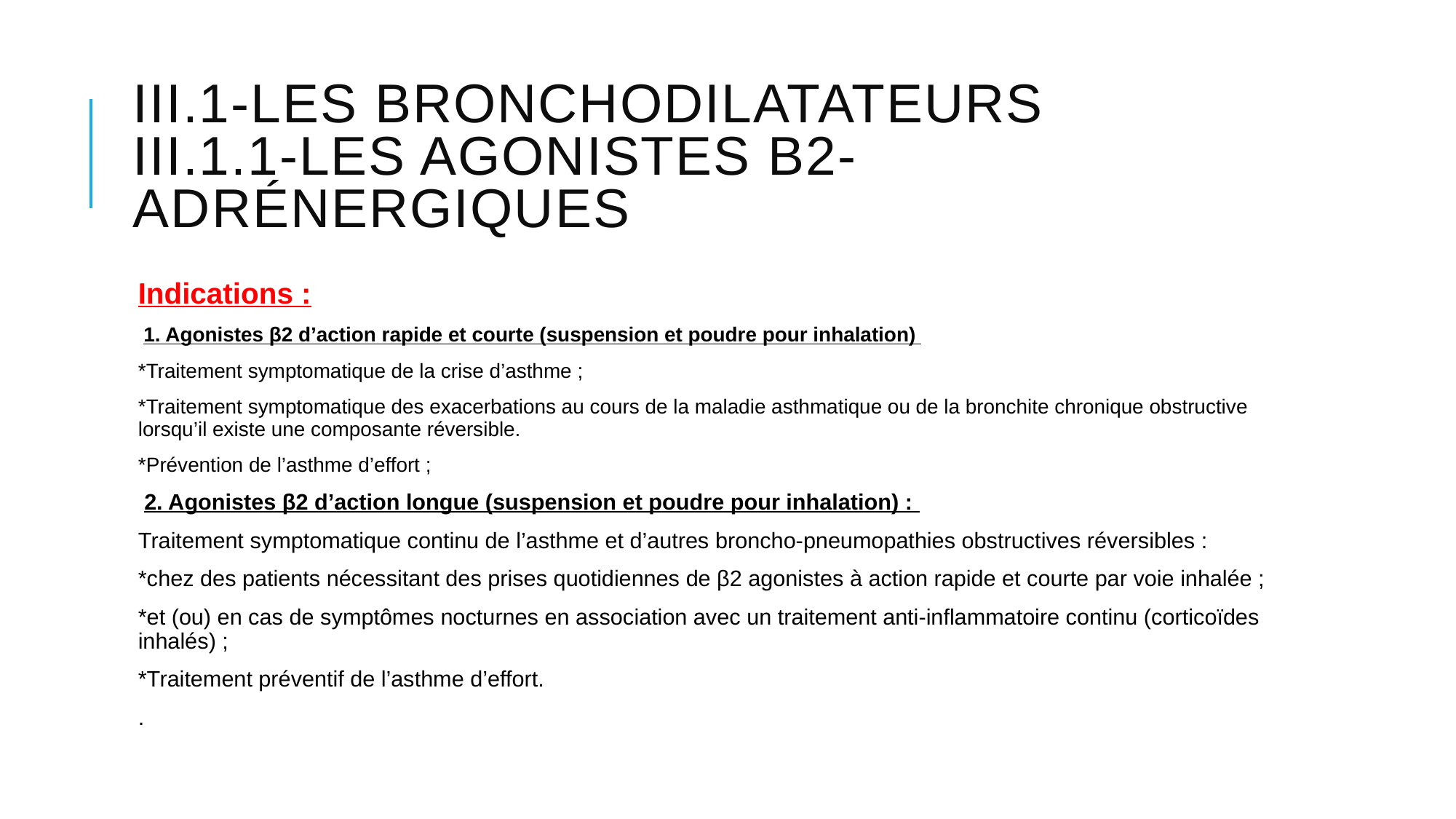

# III.1-Les bronchodilatateurs III.1.1-Les agonistes β2-adrénergiques
Indications :
 1. Agonistes β2 d’action rapide et courte (suspension et poudre pour inhalation)
*Traitement symptomatique de la crise d’asthme ;
*Traitement symptomatique des exacerbations au cours de la maladie asthmatique ou de la bronchite chronique obstructive lorsqu’il existe une composante réversible.
*Prévention de l’asthme d’effort ;
 2. Agonistes β2 d’action longue (suspension et poudre pour inhalation) :
Traitement symptomatique continu de l’asthme et d’autres broncho-pneumopathies obstructives réversibles :
*chez des patients nécessitant des prises quotidiennes de β2 agonistes à action rapide et courte par voie inhalée ;
*et (ou) en cas de symptômes nocturnes en association avec un traitement anti-inflammatoire continu (corticoïdes inhalés) ;
*Traitement préventif de l’asthme d’effort.
.